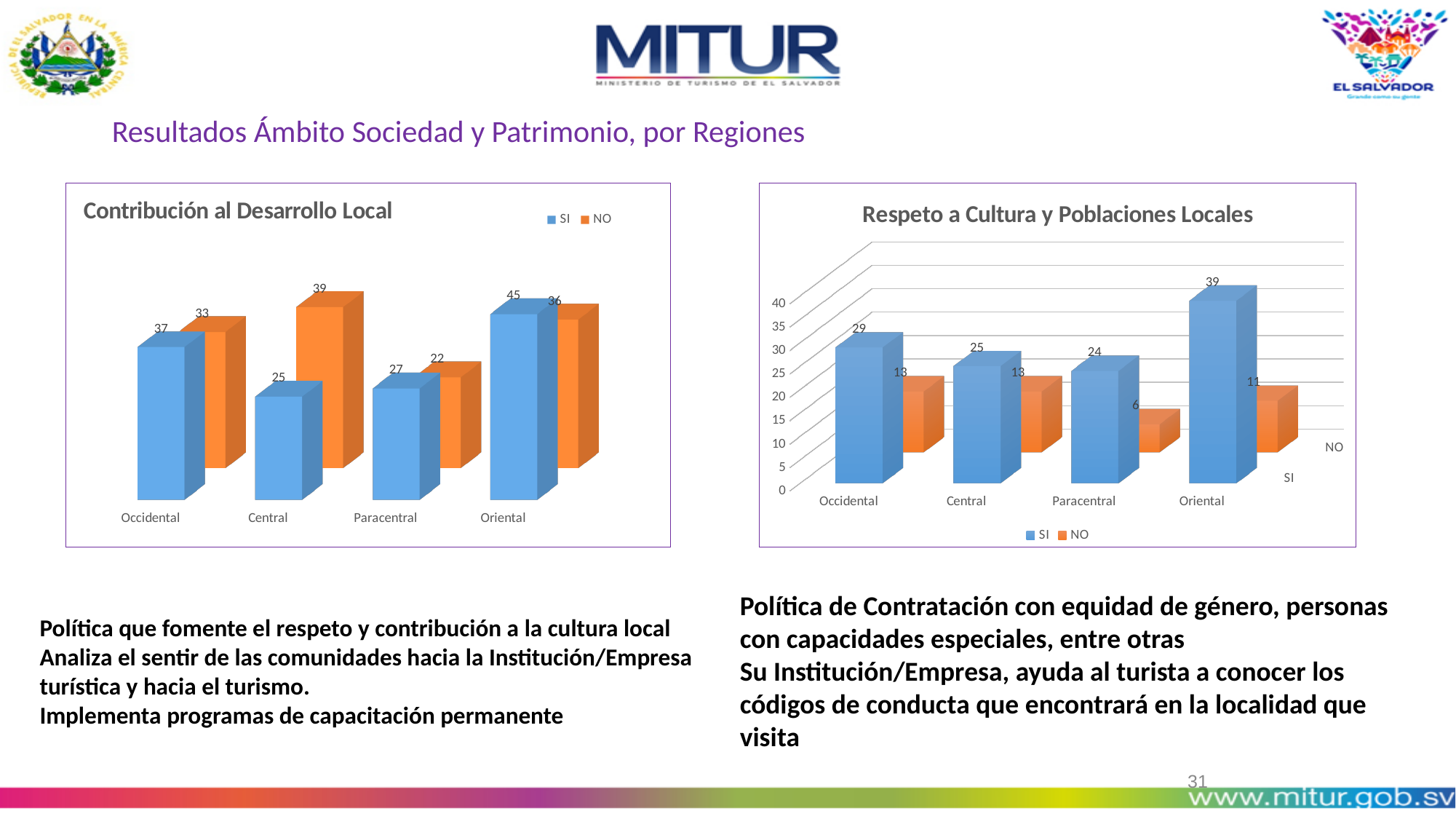

# Resultados Ámbito Sociedad y Patrimonio, por Regiones

[unsupported chart]

[unsupported chart]

Política de Contratación con equidad de género, personas con capacidades especiales, entre otras
Su Institución/Empresa, ayuda al turista a conocer los códigos de conducta que encontrará en la localidad que visita
Política que fomente el respeto y contribución a la cultura local
Analiza el sentir de las comunidades hacia la Institución/Empresa turística y hacia el turismo.
Implementa programas de capacitación permanente
31